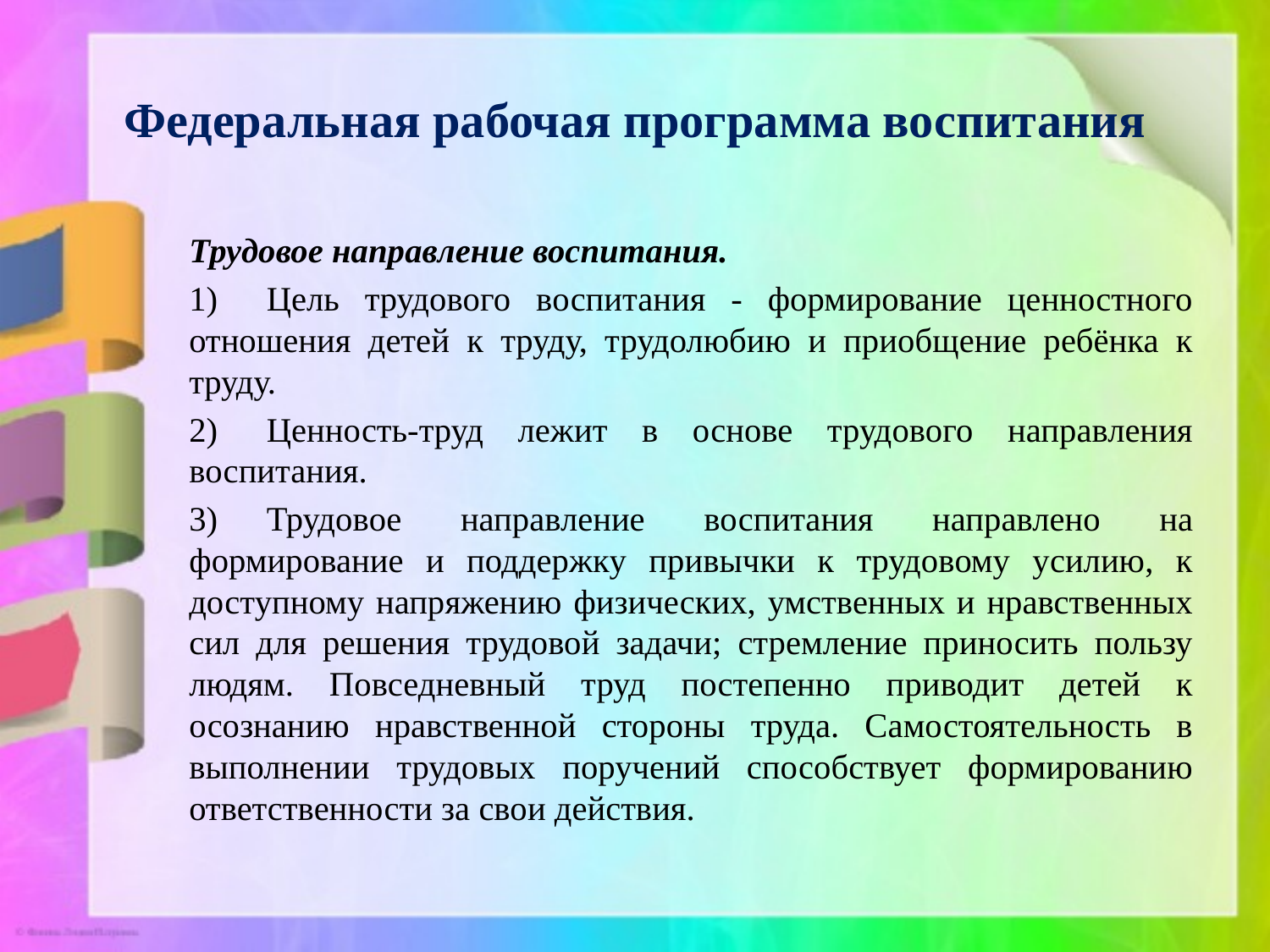

# Федеральная рабочая программа воспитания
Трудовое направление воспитания.
1)	Цель трудового воспитания - формирование ценностного отношения детей к труду, трудолюбию и приобщение ребёнка к труду.
2)	Ценность-труд лежит в основе трудового направления воспитания.
3)	Трудовое направление воспитания направлено на формирование и поддержку привычки к трудовому усилию, к доступному напряжению физических, умственных и нравственных сил для решения трудовой задачи; стремление приносить пользу людям. Повседневный труд постепенно приводит детей к осознанию нравственной стороны труда. Самостоятельность в выполнении трудовых поручений способствует формированию ответственности за свои действия.